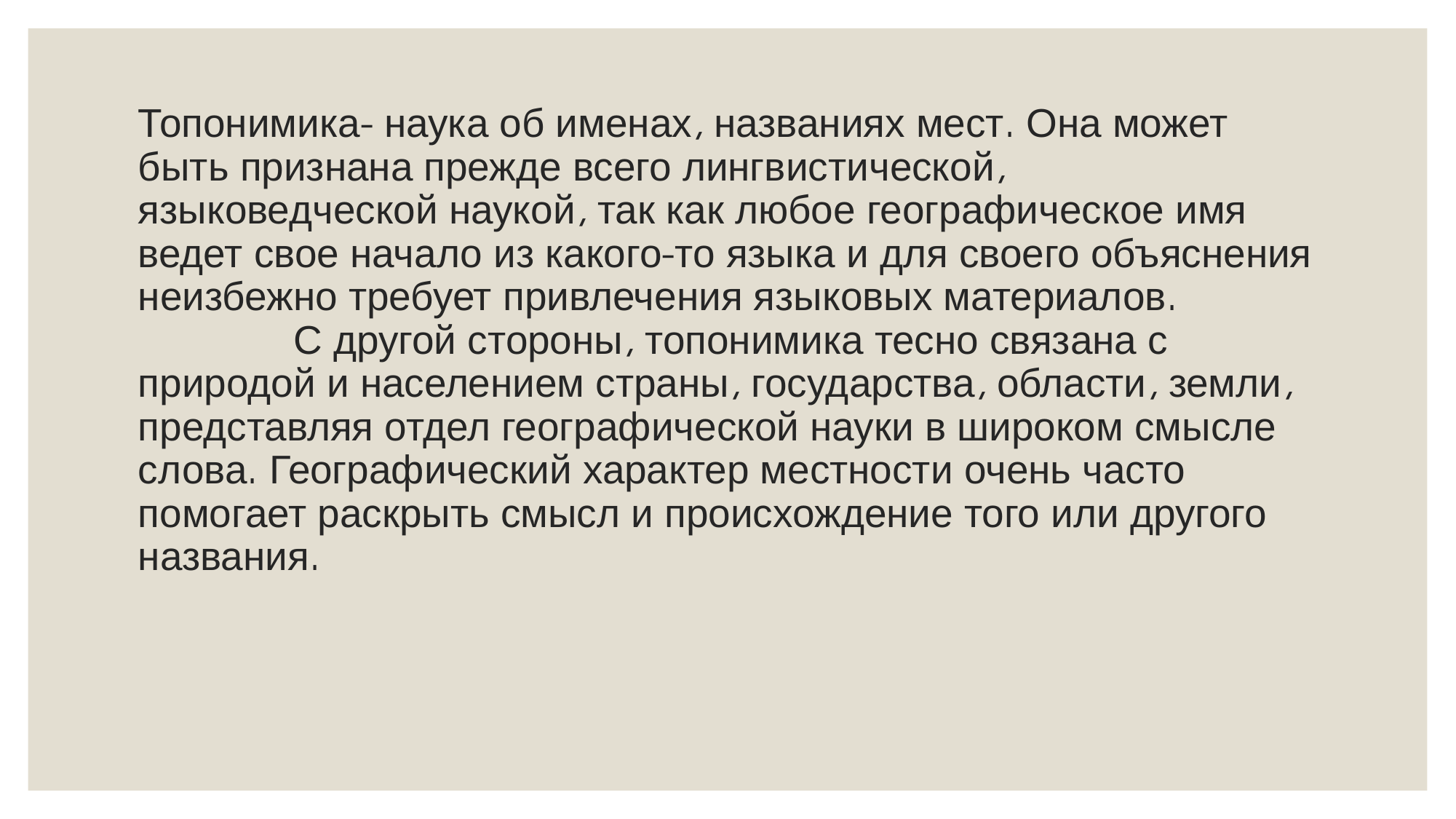

# Топонимика- наука об именах, названиях мест. Она может быть признана прежде всего лингвистической, языковедческой наукой, так как любое географическое имя ведет свое начало из какого-то языка и для своего объяснения неизбежно требует привлечения языковых материалов. С другой стороны, топонимика тесно связана с природой и населением страны, государства, области, земли, представляя отдел географической науки в широком смысле слова. Географический характер местности очень часто помогает раскрыть смысл и происхождение того или другого названия.